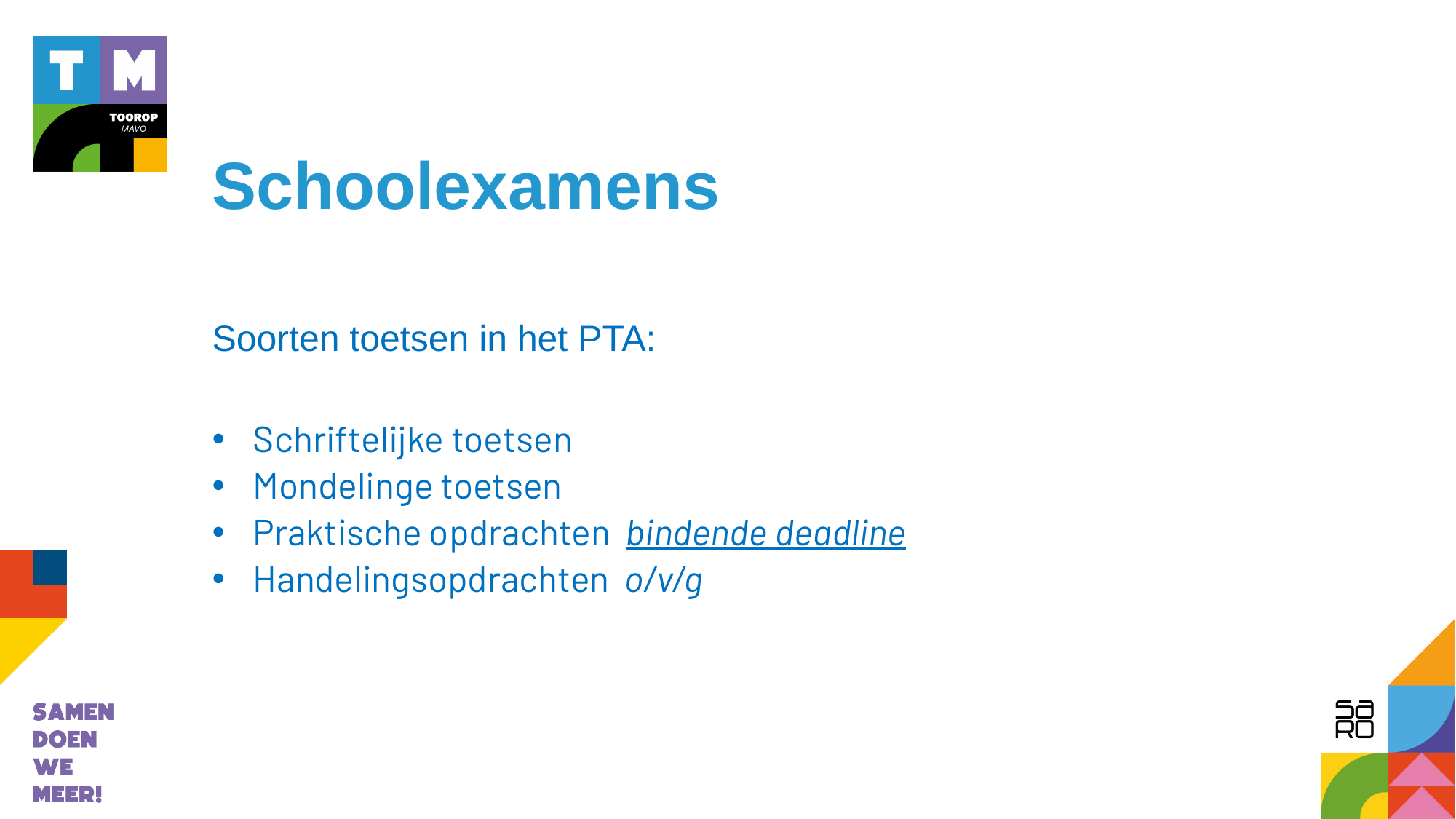

# Schoolexamens

Soorten toetsen in het PTA:

Schriftelijke toetsen
Mondelinge toetsen
Praktische opdrachten  bindende deadline
Handelingsopdrachten  o/v/g